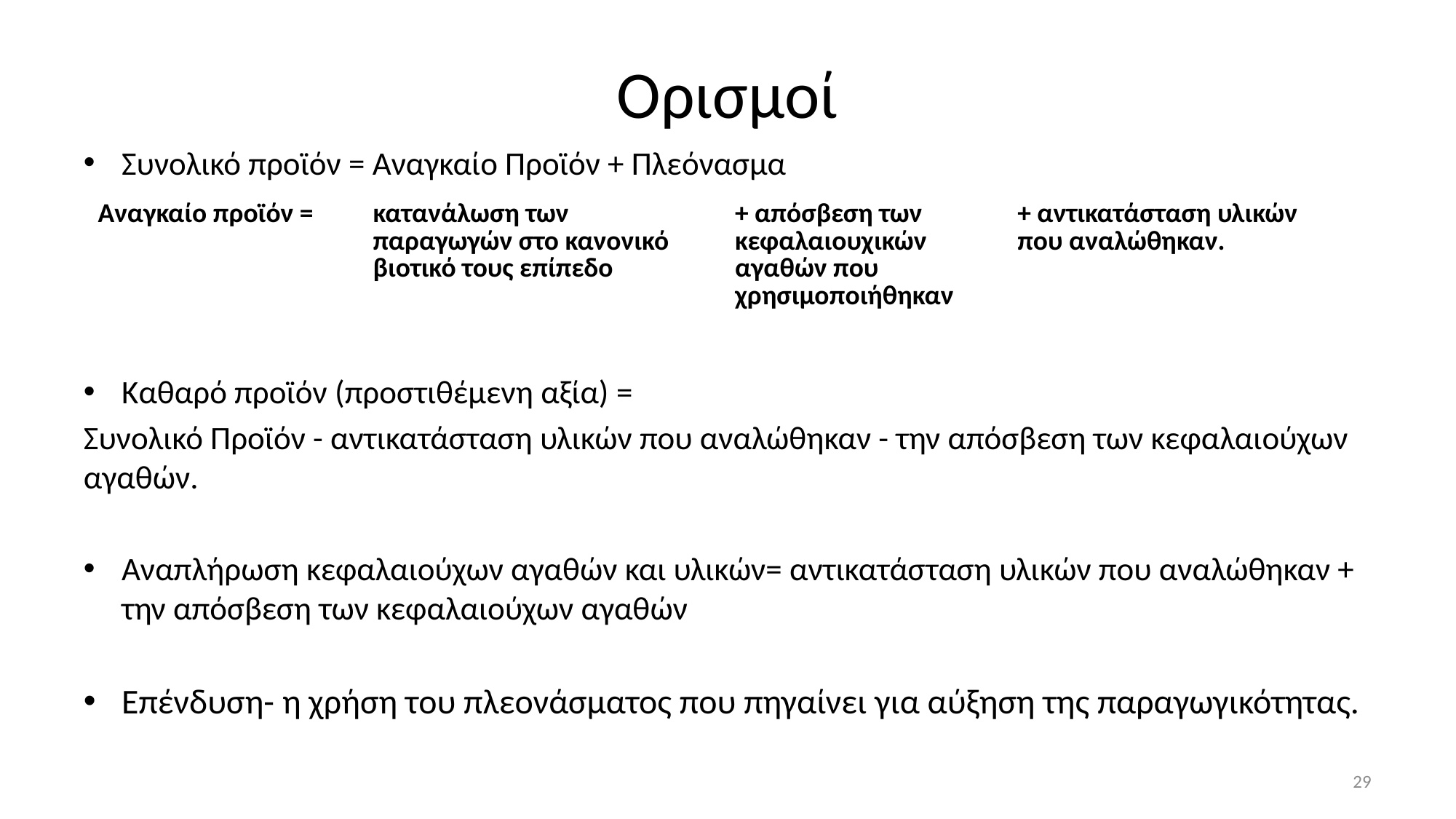

# Ορισμοί
Συνολικό προϊόν = Αναγκαίο Προϊόν + Πλεόνασμα

Καθαρό προϊόν (προστιθέμενη αξία) =
Συνολικό Προϊόν - αντικατάσταση υλικών που αναλώθηκαν - την απόσβεση των κεφαλαιούχων αγαθών.

Αναπλήρωση κεφαλαιούχων αγαθών και υλικών= αντικατάσταση υλικών που αναλώθηκαν + την απόσβεση των κεφαλαιούχων αγαθών

Επένδυση- η χρήση του πλεονάσματος που πηγαίνει για αύξηση της παραγωγικότητας.

| Αναγκαίο προϊόν = | κατανάλωση των παραγωγών στο κανονικό βιοτικό τους επίπεδο | + απόσβεση των κεφαλαιουχικών αγαθών που χρησιμοποιήθηκαν | + αντικατάσταση υλικών που αναλώθηκαν. |
| --- | --- | --- | --- |
29